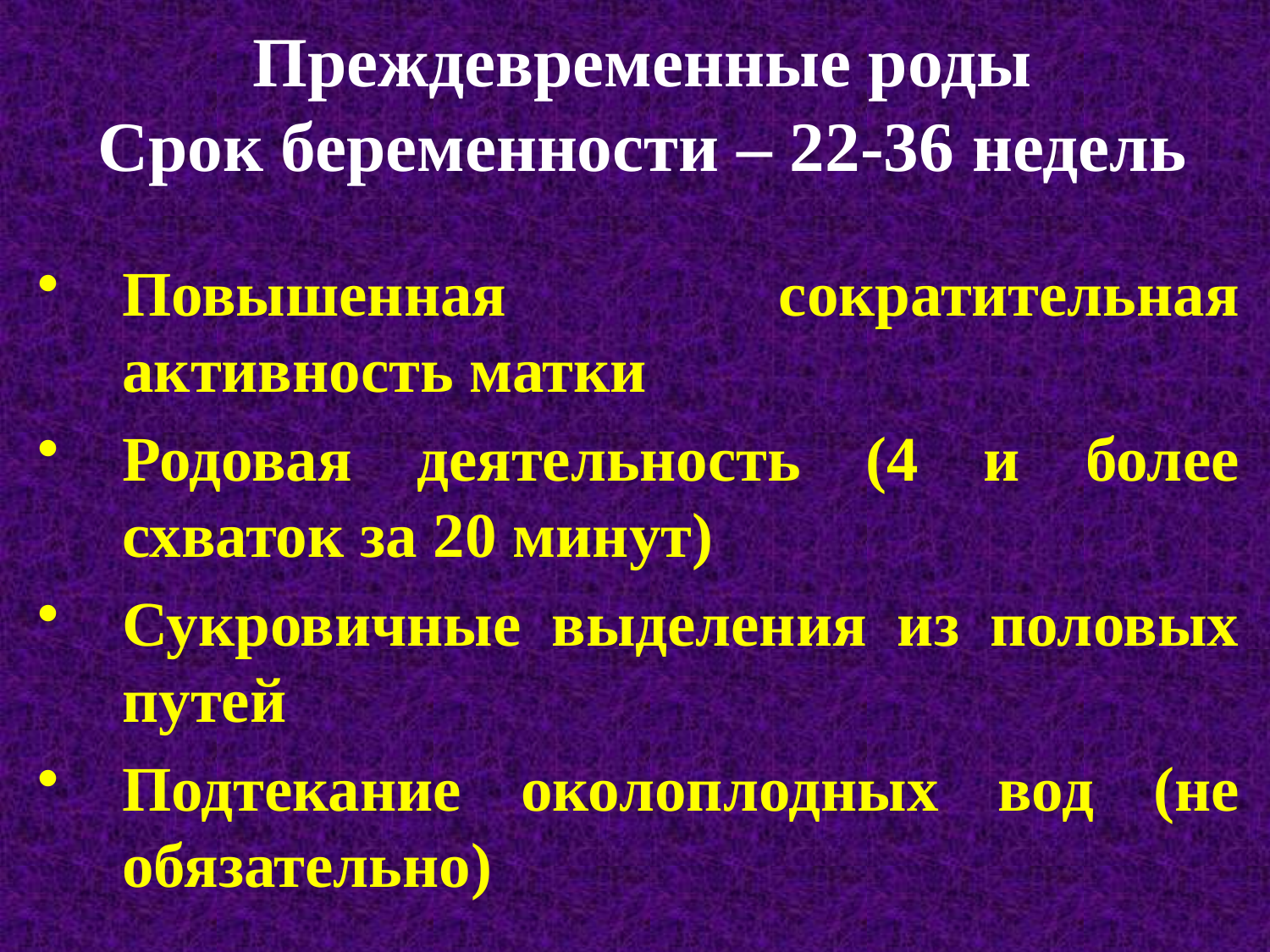

# Преждевременные роды Срок беременности – 22-36 недель
Повышенная сократительная активность матки
Родовая деятельность (4 и более схваток за 20 минут)
Сукровичные выделения из половых путей
Подтекание околоплодных вод (не обязательно)